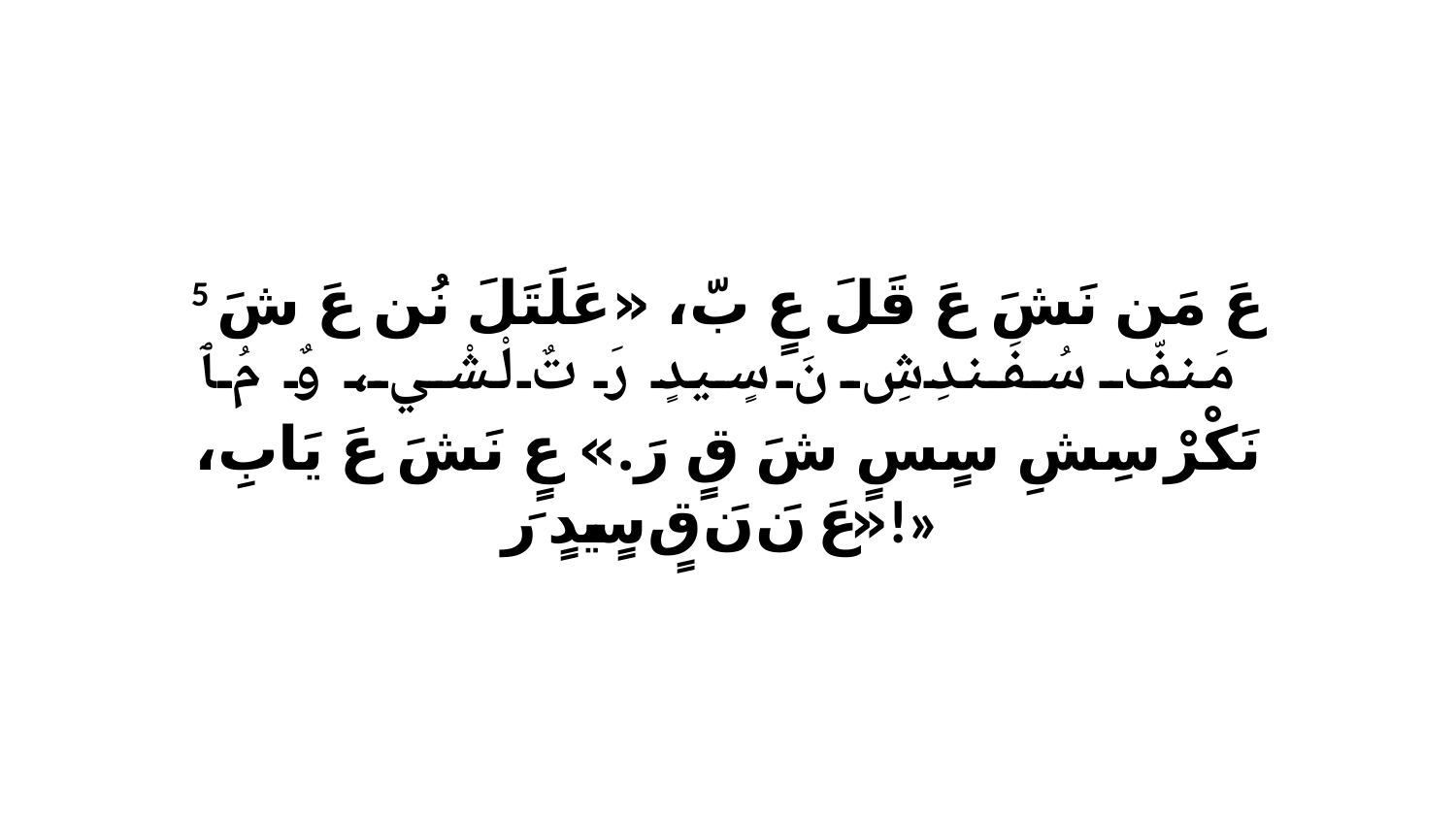

5 عَ مَن نَشَ عَ قَلَ عٍ بّ، «عَلَتَلَ نُن عَ شَ مَنفّ سُفَندِشِ نَ سٍيدٍ رَ تٌ لْشْي، وٌ مُ ﭑ نَكْرْ سِشِ سٍسٍ شَ قٍ رَ.» عٍ نَشَ عَ يَابِ، «عَ نَ نَ قٍ سٍيدٍ رَ!»